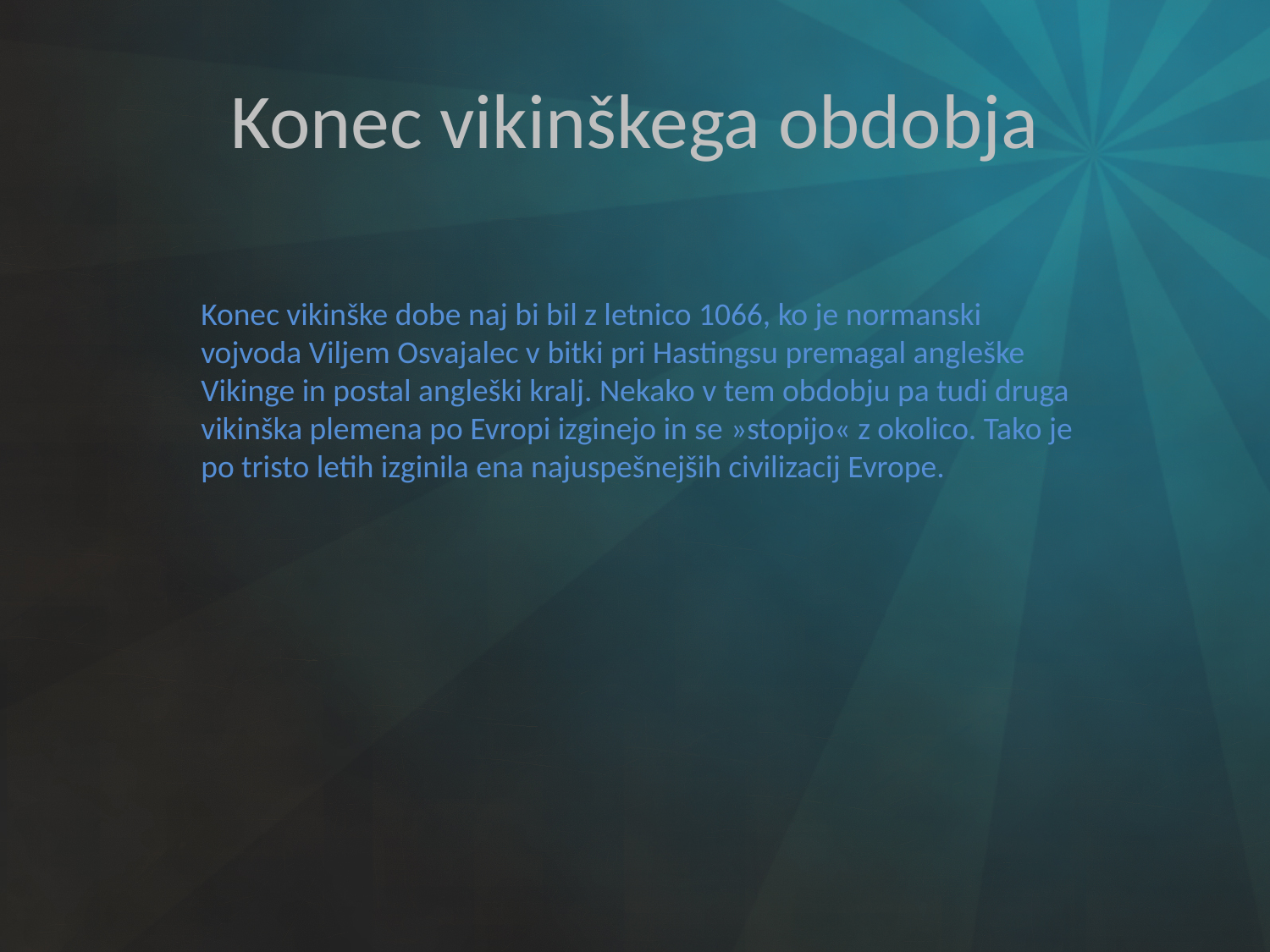

# Konec vikinškega obdobja
Konec vikinške dobe naj bi bil z letnico 1066, ko je normanski vojvoda Viljem Osvajalec v bitki pri Hastingsu premagal angleške Vikinge in postal angleški kralj. Nekako v tem obdobju pa tudi druga vikinška plemena po Evropi izginejo in se »stopijo« z okolico. Tako je po tristo letih izginila ena najuspešnejših civilizacij Evrope.